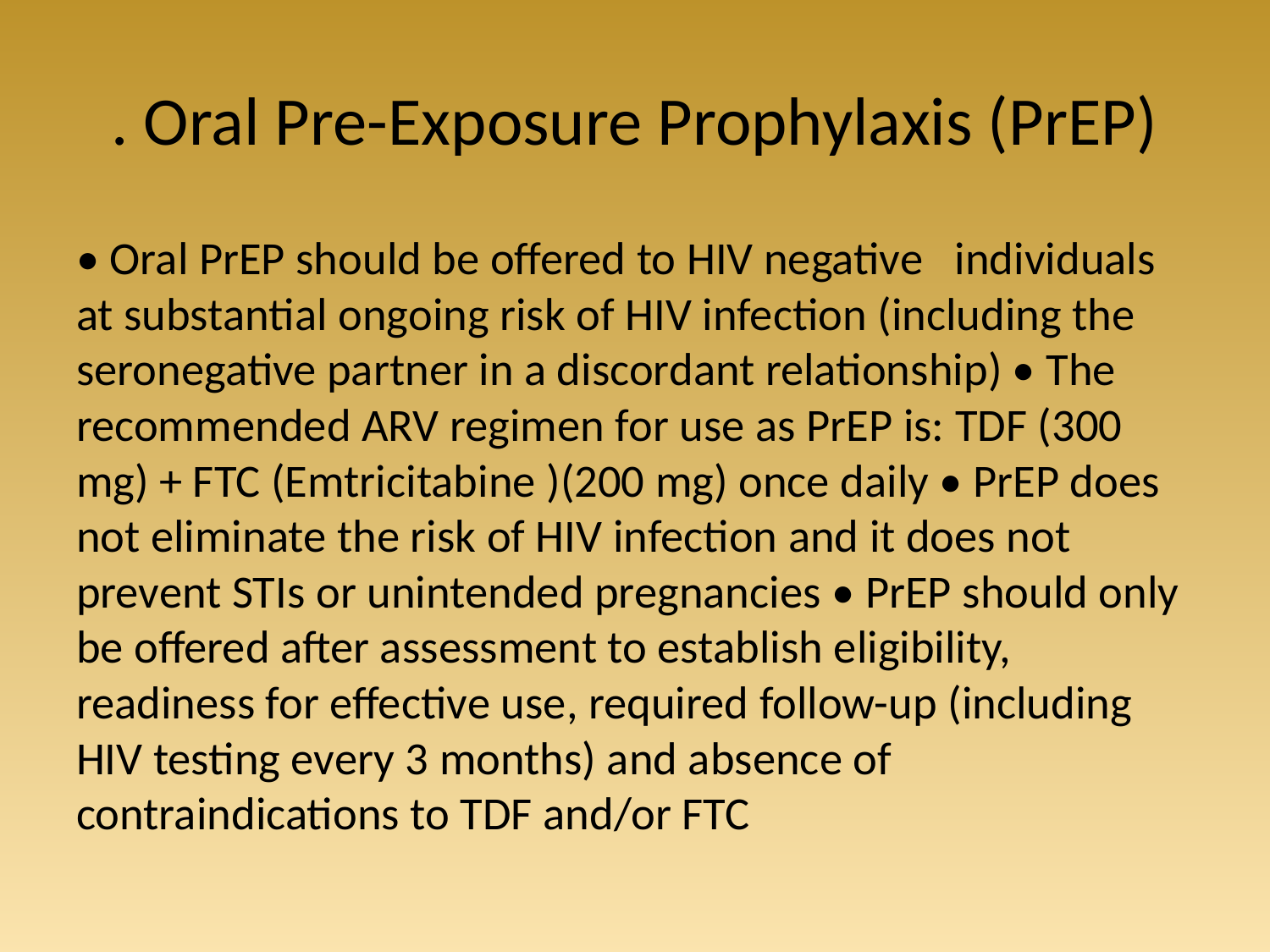

# . Oral Pre-Exposure Prophylaxis (PrEP)
• Oral PrEP should be offered to HIV negative   individuals at substantial ongoing risk of HIV infection (including the seronegative partner in a discordant relationship) • The recommended ARV regimen for use as PrEP is: TDF (300 mg) + FTC (Emtricitabine )(200 mg) once daily • PrEP does not eliminate the risk of HIV infection and it does not prevent STIs or unintended pregnancies • PrEP should only be offered after assessment to establish eligibility, readiness for effective use, required follow-up (including HIV testing every 3 months) and absence of contraindications to TDF and/or FTC